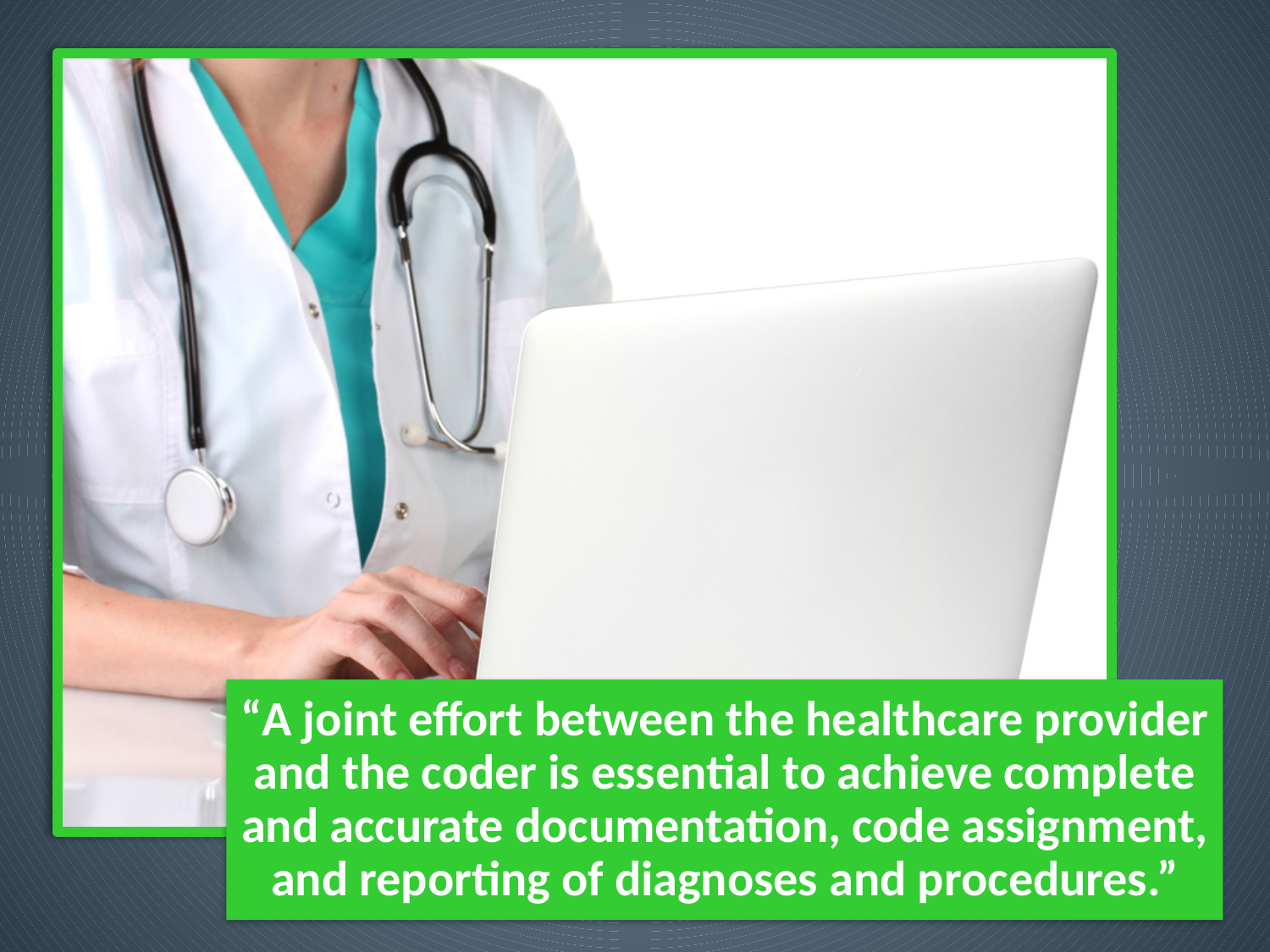

“A joint effort between the healthcare provider and the coder is essential to achieve complete and accurate documentation, code assignment, and reporting of diagnoses and procedures.”